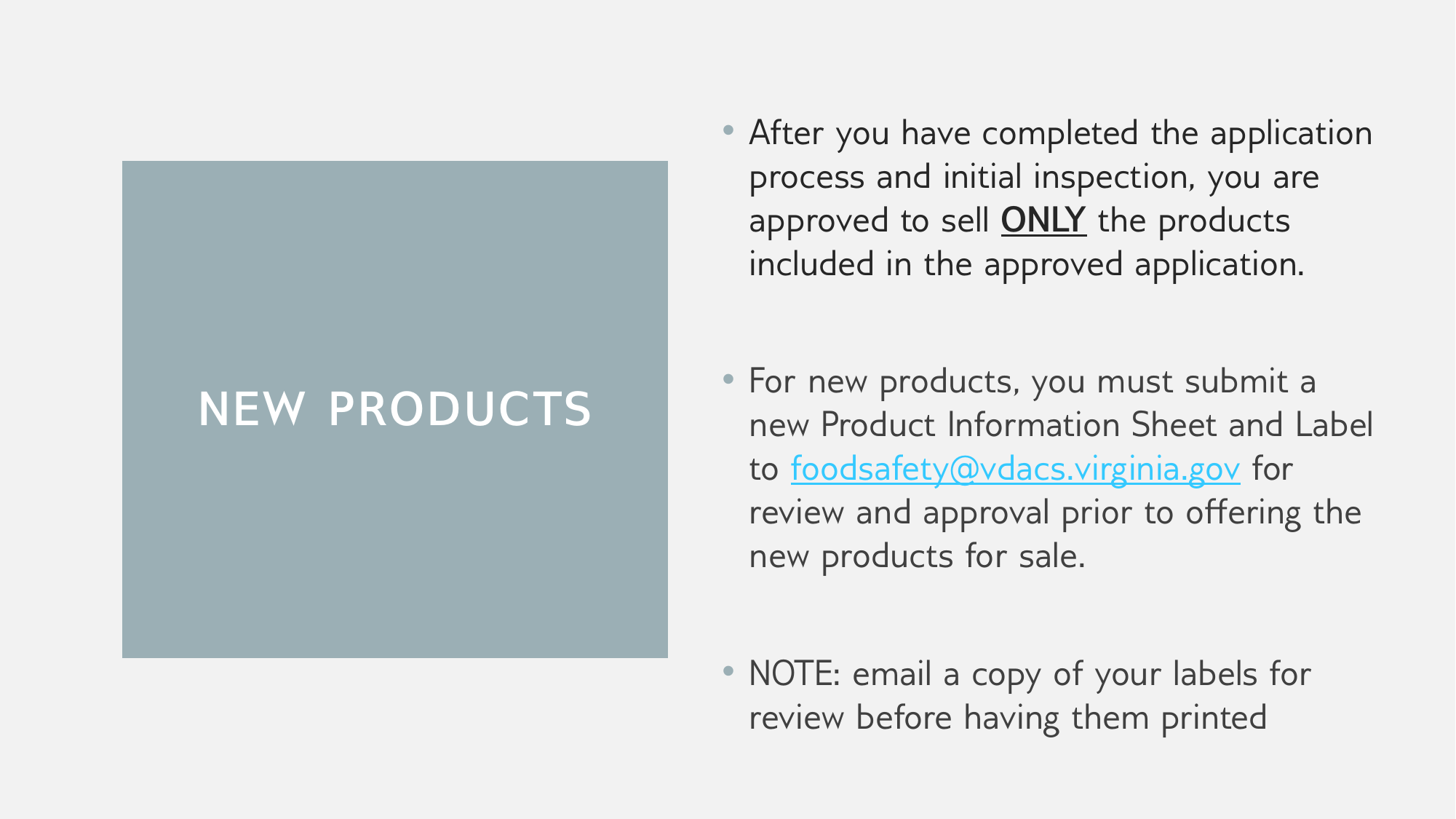

After you have completed the application process and initial inspection, you are approved to sell ONLY the products included in the approved application.

For new products, you must submit a new Product Information Sheet and Label to foodsafety@vdacs.virginia.gov for review and approval prior to offering the new products for sale.

NOTE: email a copy of your labels for review before having them printed
# New products